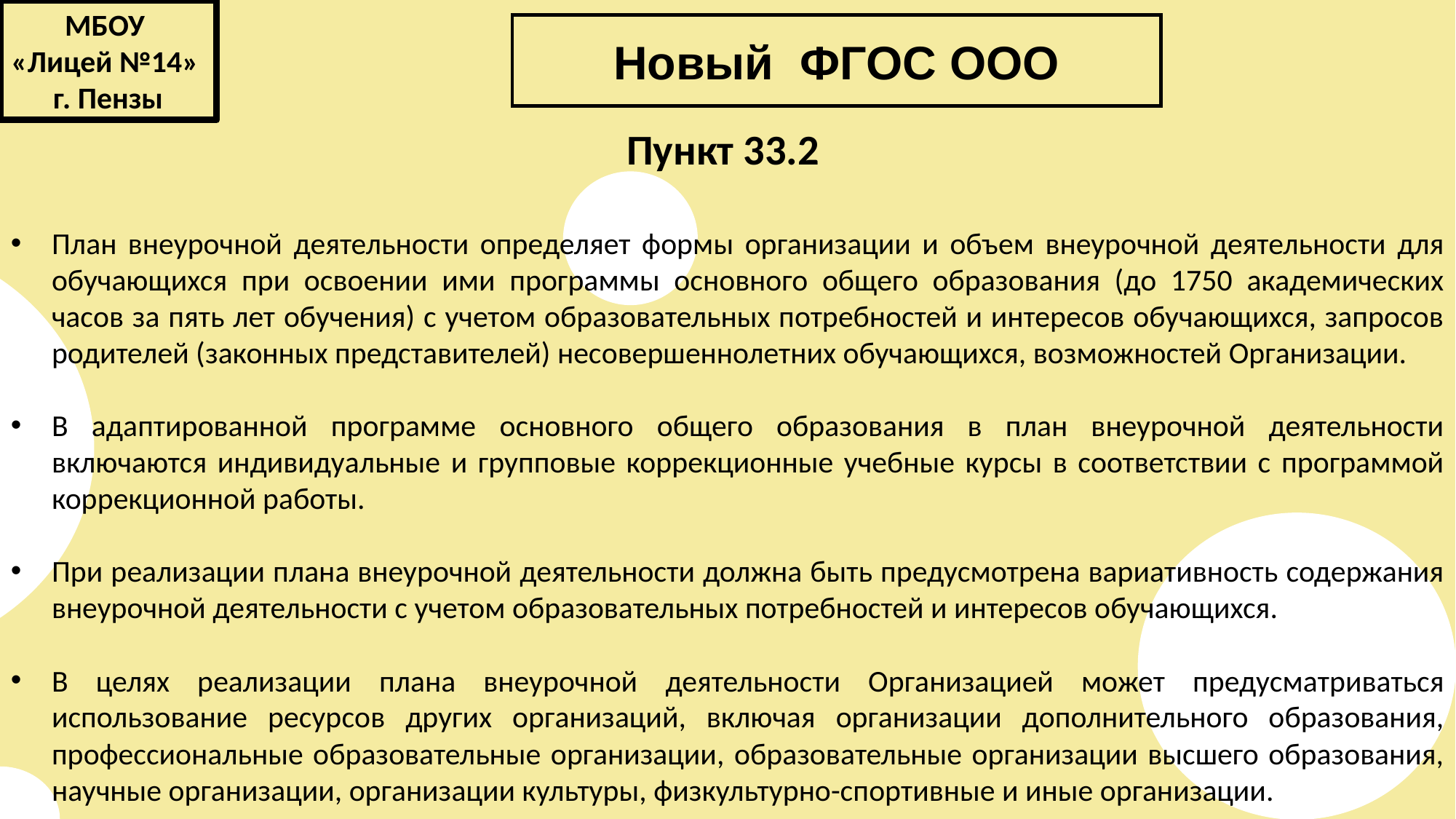

МБОУ
«Лицей №14»
г. Пензы
Новый  ФГОС ООО
Пункт 33.2

План внеурочной деятельности определяет формы организации и объем внеурочной деятельности для обучающихся при освоении ими программы основного общего образования (до 1750 академических часов за пять лет обучения) с учетом образовательных потребностей и интересов обучающихся, запросов родителей (законных представителей) несовершеннолетних обучающихся, возможностей Организации.

В адаптированной программе основного общего образования в план внеурочной деятельности включаются индивидуальные и групповые коррекционные учебные курсы в соответствии с программой коррекционной работы.

При реализации плана внеурочной деятельности должна быть предусмотрена вариативность содержания внеурочной деятельности с учетом образовательных потребностей и интересов обучающихся.

В целях реализации плана внеурочной деятельности Организацией может предусматриваться использование ресурсов других организаций, включая организации дополнительного образования, профессиональные образовательные организации, образовательные организации высшего образования, научные организации, организации культуры, физкультурно-спортивные и иные организации.